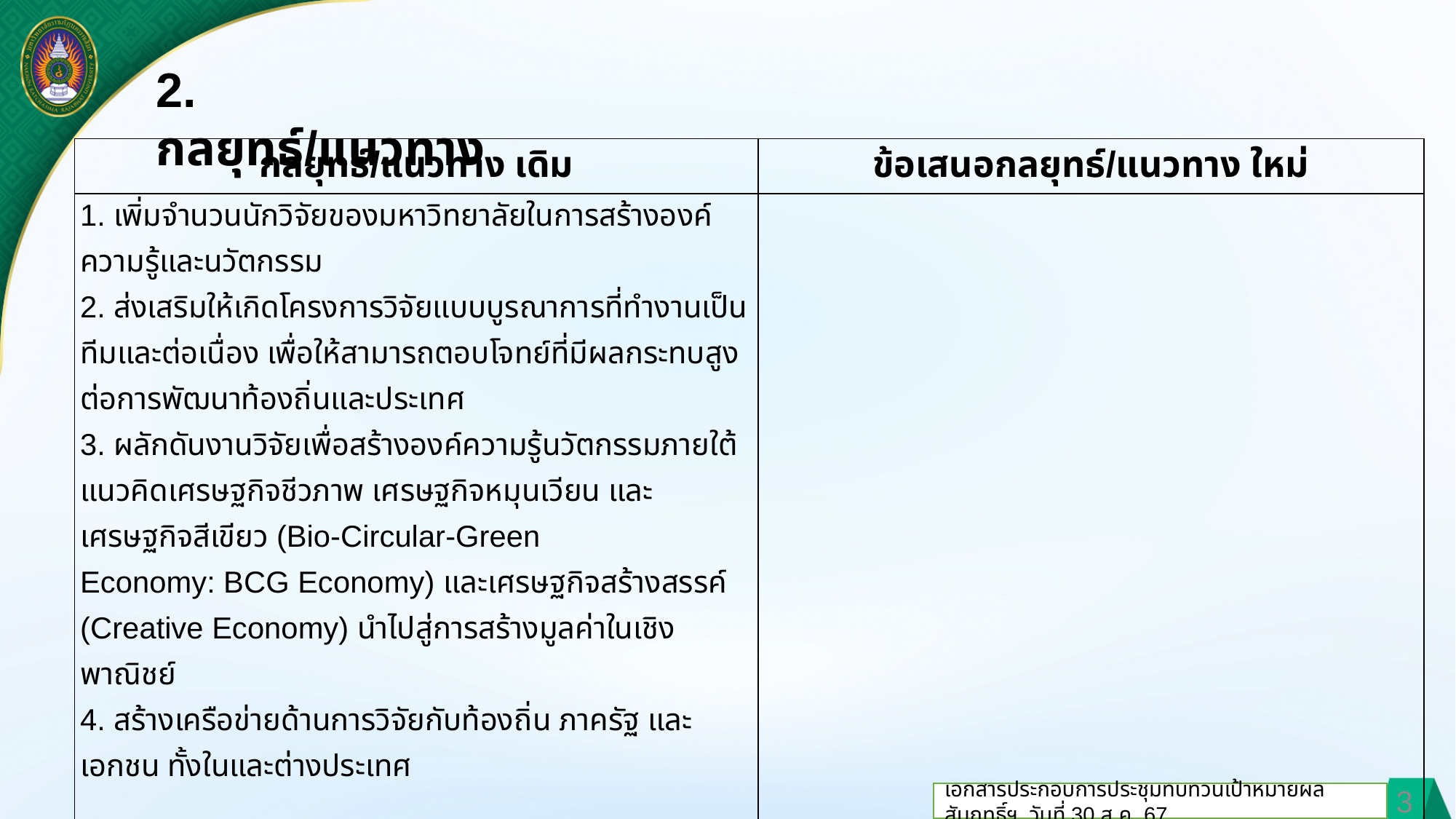

2. กลยุทธ์/แนวทาง
| กลยุทธ์/แนวทาง เดิม | ข้อเสนอกลยุทธ์/แนวทาง ใหม่ |
| --- | --- |
| 1. เพิ่มจำนวนนักวิจัยของมหาวิทยาลัยในการสร้างองค์ความรู้และนวัตกรรม 2. ส่งเสริมให้เกิดโครงการวิจัยแบบบูรณาการที่ทำงานเป็นทีมและต่อเนื่อง เพื่อให้สามารถตอบโจทย์ที่มีผลกระทบสูงต่อการพัฒนาท้องถิ่นและประเทศ 3. ผลักดันงานวิจัยเพื่อสร้างองค์ความรู้นวัตกรรมภายใต้แนวคิดเศรษฐกิจชีวภาพ เศรษฐกิจหมุนเวียน และเศรษฐกิจสีเขียว (Bio-Circular-Green Economy: BCG Economy) และเศรษฐกิจสร้างสรรค์ (Creative Economy) นำไปสู่การสร้างมูลค่าในเชิงพาณิชย์ 4. สร้างเครือข่ายด้านการวิจัยกับท้องถิ่น ภาครัฐ และเอกชน ทั้งในและต่างประเทศ |  |
3
เอกสารประกอบการประชุมทบทวนเป้าหมายผลสัมฤทธิ์ฯ  วันที่ 30 ส.ค. 67